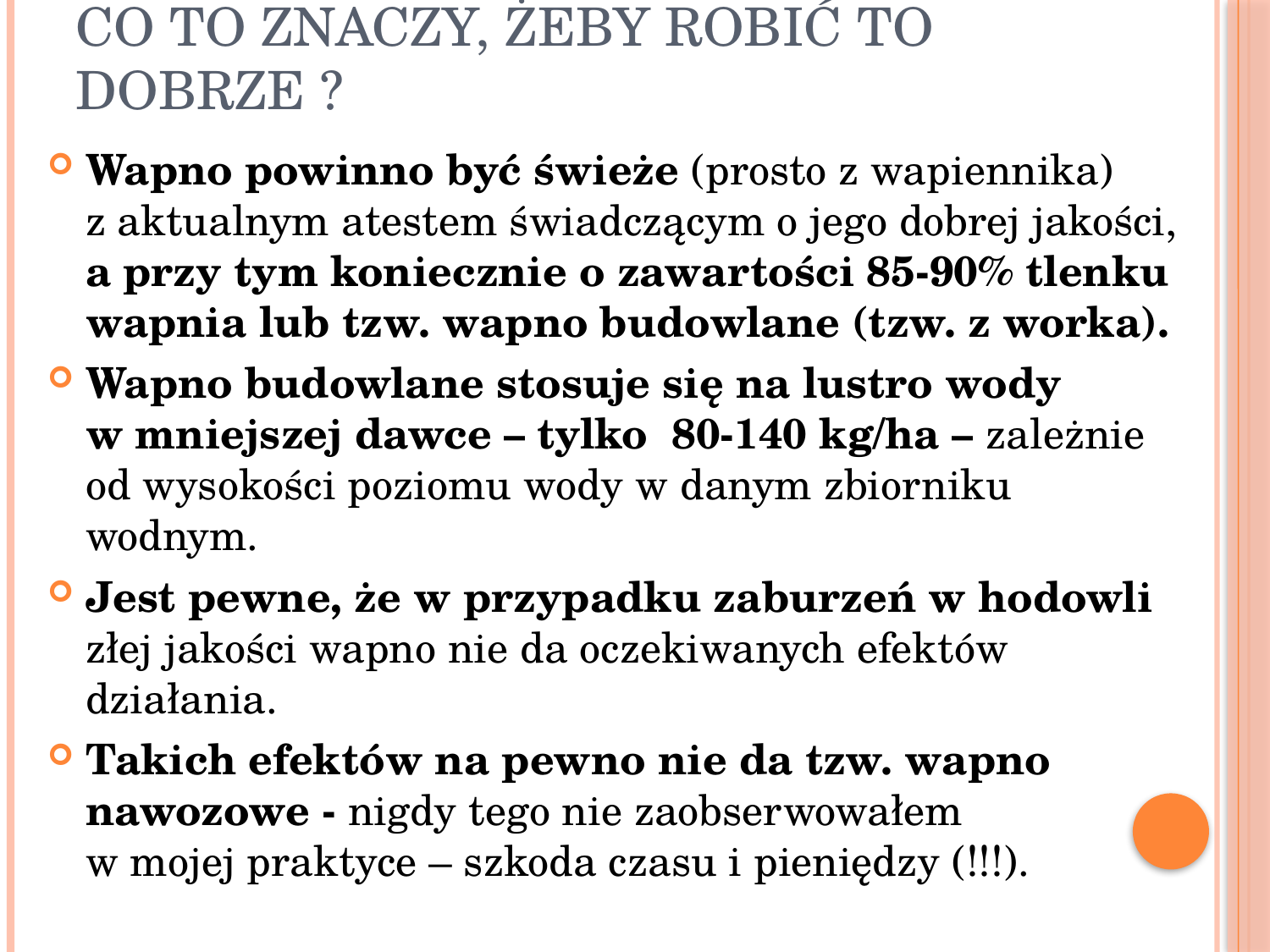

# Co to znaczy, żeby robić to dobrze ?
Wapno powinno być świeże (prosto z wapiennika)
z aktualnym atestem świadczącym o jego dobrej jakości, a przy tym koniecznie o zawartości 85-90% tlenku wapnia lub tzw. wapno budowlane (tzw. z worka).
Wapno budowlane stosuje się na lustro wody
w mniejszej dawce – tylko  80-140 kg/ha – zależnie od wysokości poziomu wody w danym zbiorniku wodnym.
Jest pewne, że w przypadku zaburzeń w hodowli złej jakości wapno nie da oczekiwanych efektów działania.
Takich efektów na pewno nie da tzw. wapno nawozowe - nigdy tego nie zaobserwowałem
w mojej praktyce – szkoda czasu i pieniędzy (!!!).